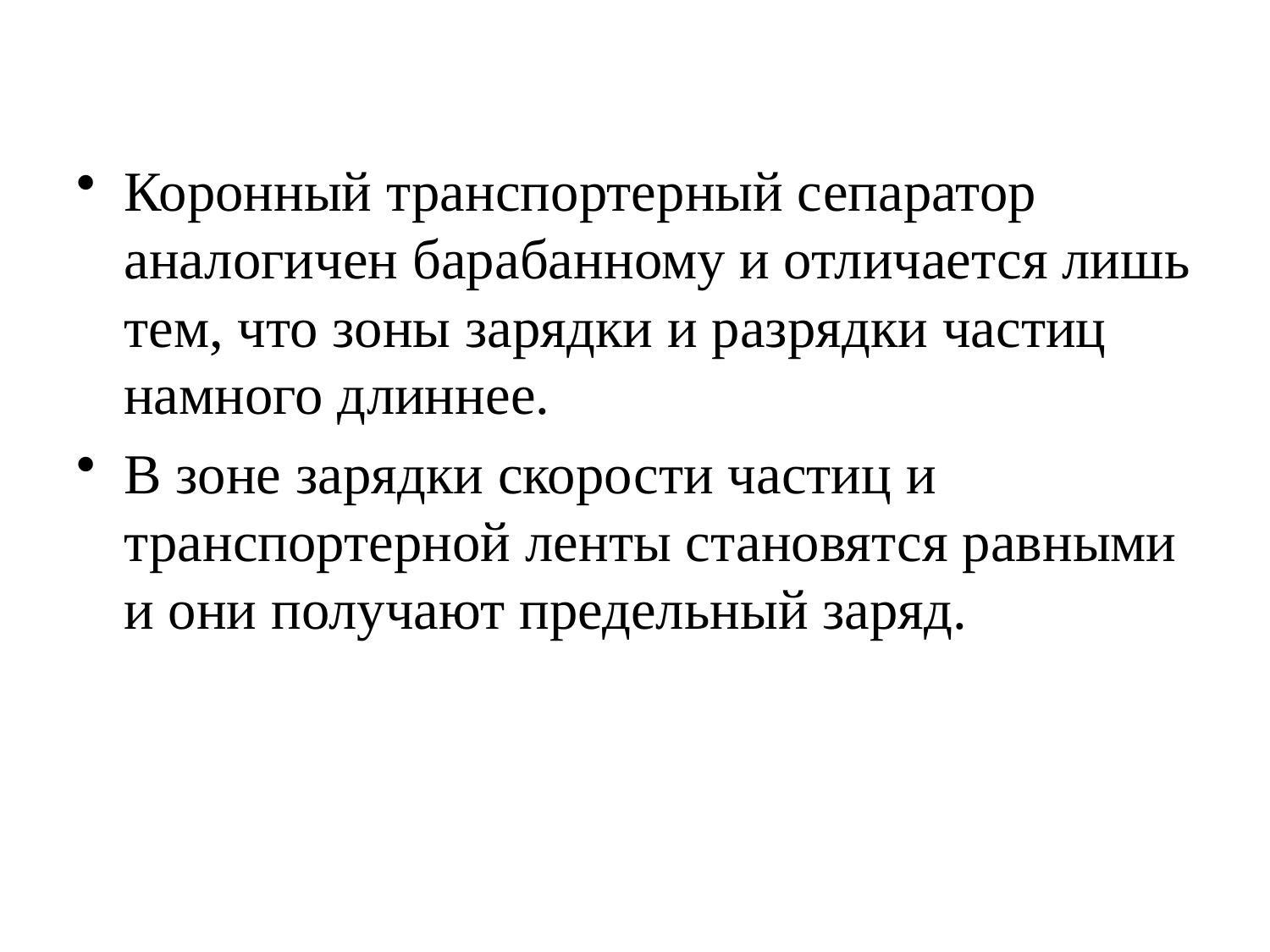

Коронный транспортерный сепаратор аналогичен барабанному и отличается лишь тем, что зоны зарядки и разрядки частиц намного длиннее.
В зоне зарядки скорости частиц и транспортерной ленты становятся равными и они получают предельный заряд.